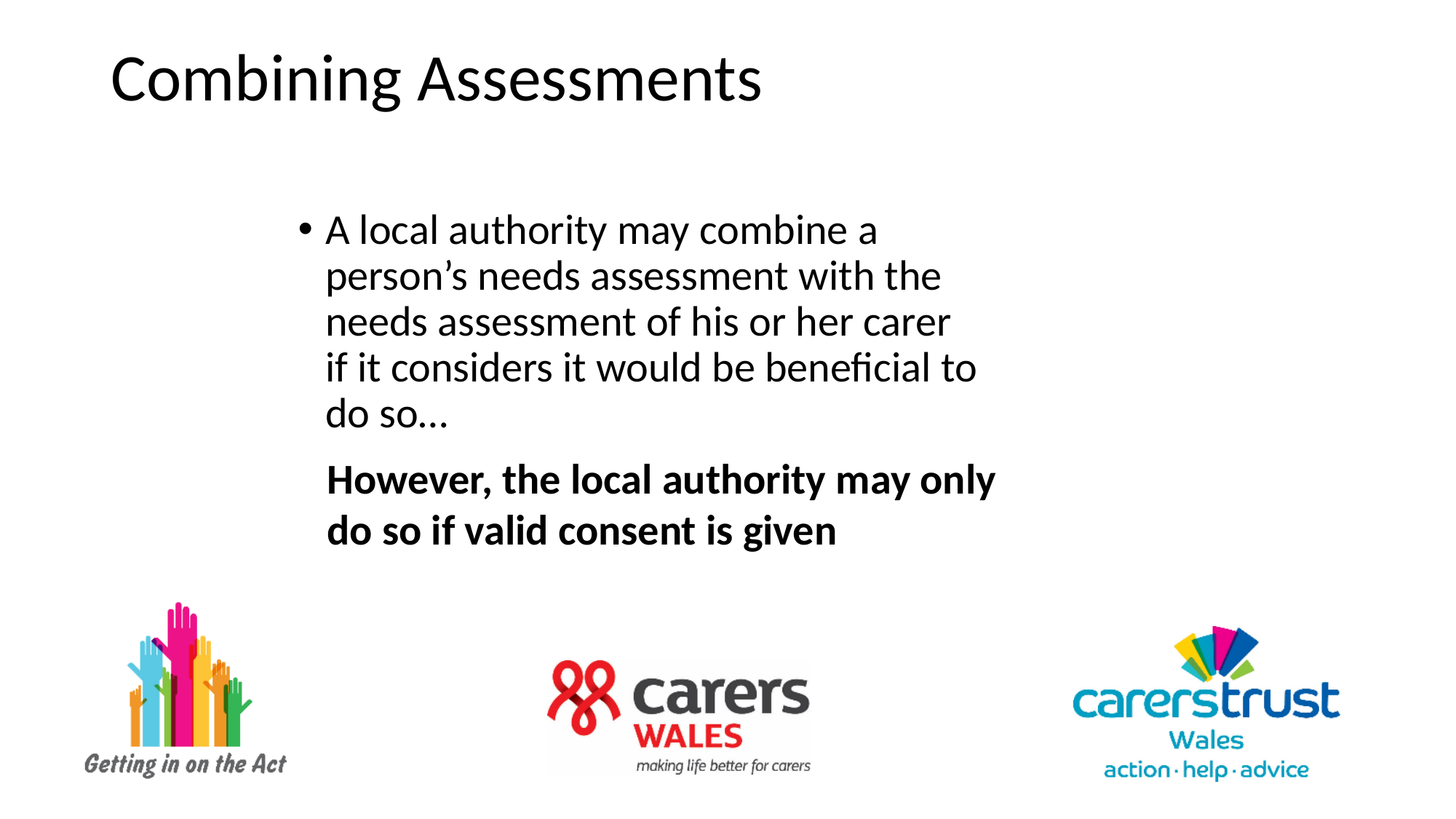

# Combining Assessments
A local authority may combine a person’s needs assessment with the needs assessment of his or her carer
if it considers it would be beneficial to do so…
   However, the local authority may only
   do so if valid consent is given